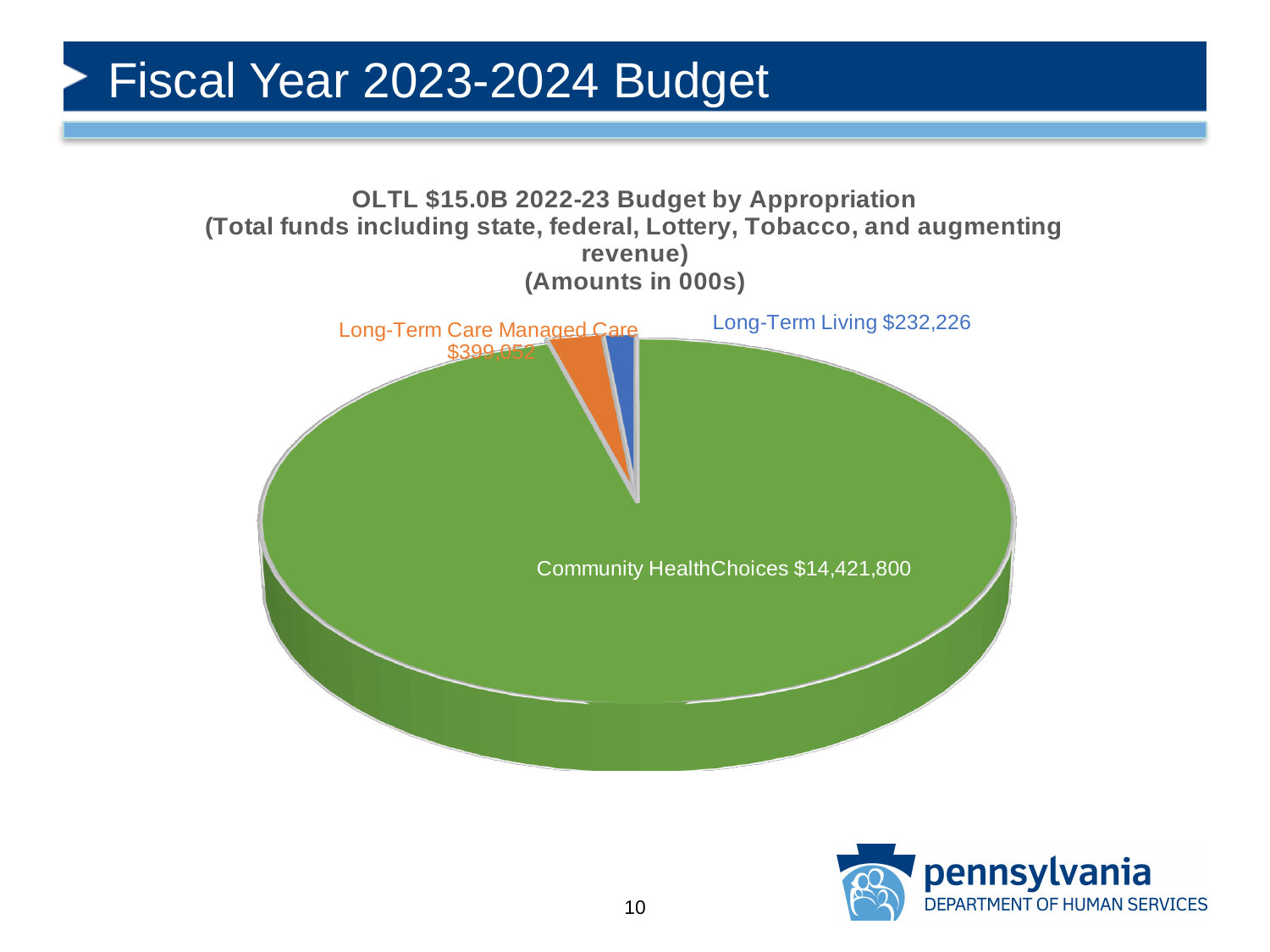

# Fiscal Year 2023-2024 Budget

[unsupported chart]

10